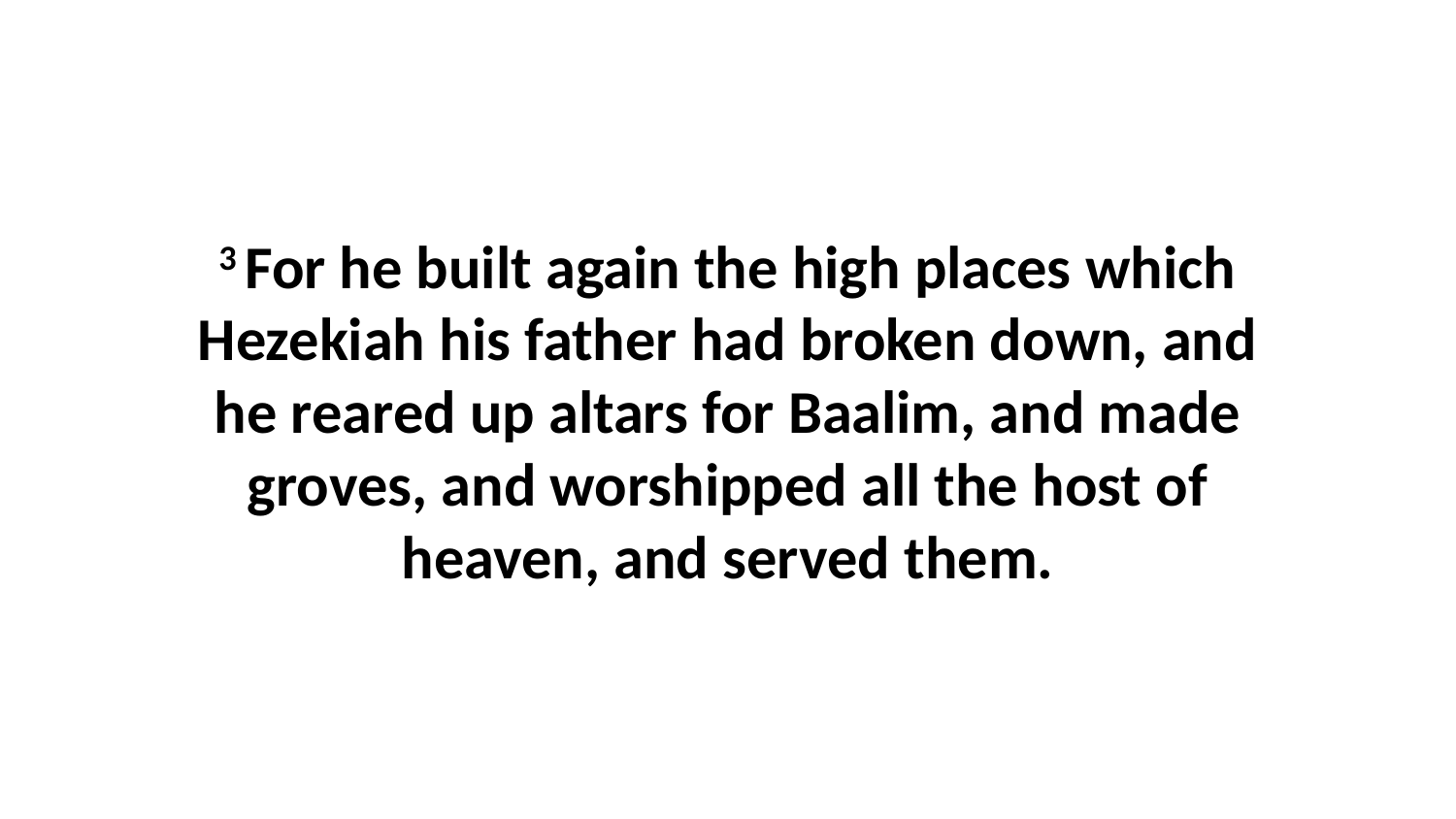

3 For he built again the high places which Hezekiah his father had broken down, and he reared up altars for Baalim, and made groves, and worshipped all the host of heaven, and served them.